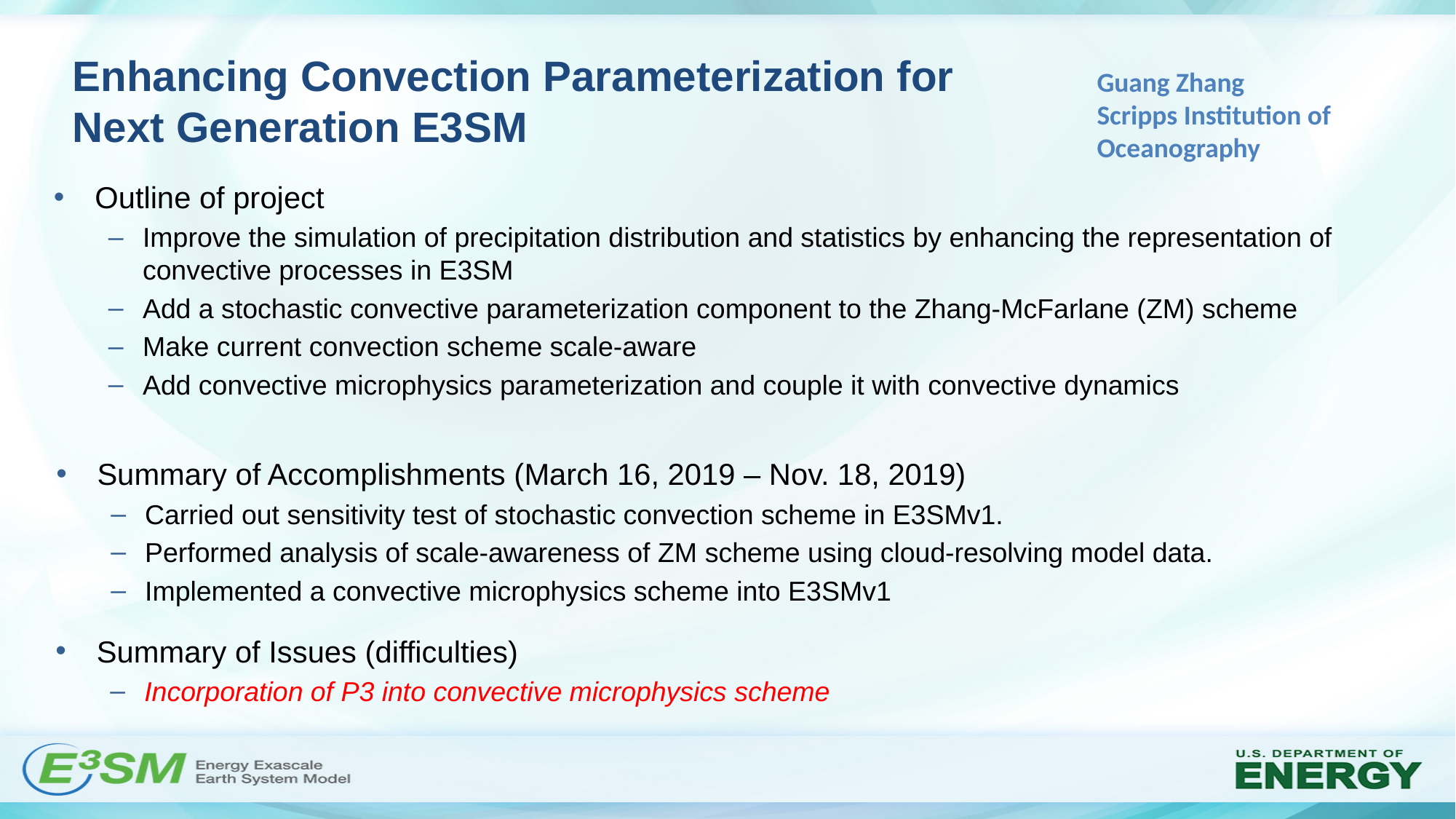

Guang Zhang
Scripps Institution of
Oceanography
# Enhancing Convection Parameterization for Next Generation E3SM
Outline of project
Improve the simulation of precipitation distribution and statistics by enhancing the representation of convective processes in E3SM
Add a stochastic convective parameterization component to the Zhang-McFarlane (ZM) scheme
Make current convection scheme scale-aware
Add convective microphysics parameterization and couple it with convective dynamics

Summary of Accomplishments (March 16, 2019 – Nov. 18, 2019)
Carried out sensitivity test of stochastic convection scheme in E3SMv1.
Performed analysis of scale-awareness of ZM scheme using cloud-resolving model data.
Implemented a convective microphysics scheme into E3SMv1
Summary of Issues (difficulties)
Incorporation of P3 into convective microphysics scheme